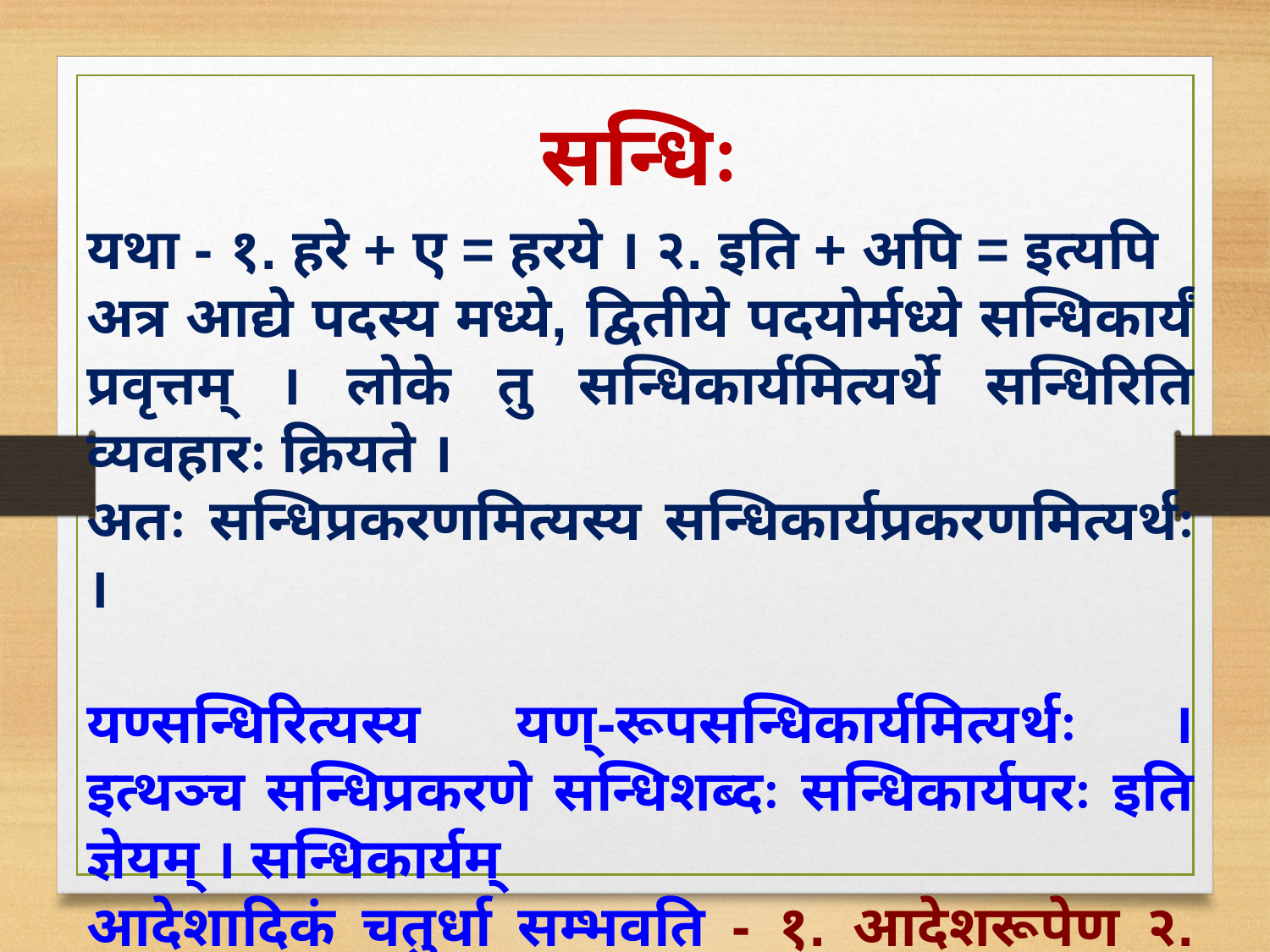

सन्धिः

यथा - १. हरे + ए = हरये । २. इति + अपि = इत्यपि
अत्र आद्ये पदस्य मध्ये, द्वितीये पदयोर्मध्ये सन्धिकार्यं प्रवृत्तम् । लोके तु सन्धिकार्यमित्यर्थे सन्धिरिति व्यवहारः क्रियते ।
अतः सन्धिप्रकरणमित्यस्य सन्धिकार्यप्रकरणमित्यर्थः ।

यण्सन्धिरित्यस्य यण्-रूपसन्धिकार्यमित्यर्थः । इत्थञ्च सन्धिप्रकरणे सन्धिशब्दः सन्धिकार्यपरः इति ज्ञेयम् । सन्धिकार्यम्
आदेशादिकं चतुर्धा सम्भवति - १. आदेशरूपेण २. आगमरूपेण
				३. लोपरूपेण ४. प्रकृतिभावरूपेण ।